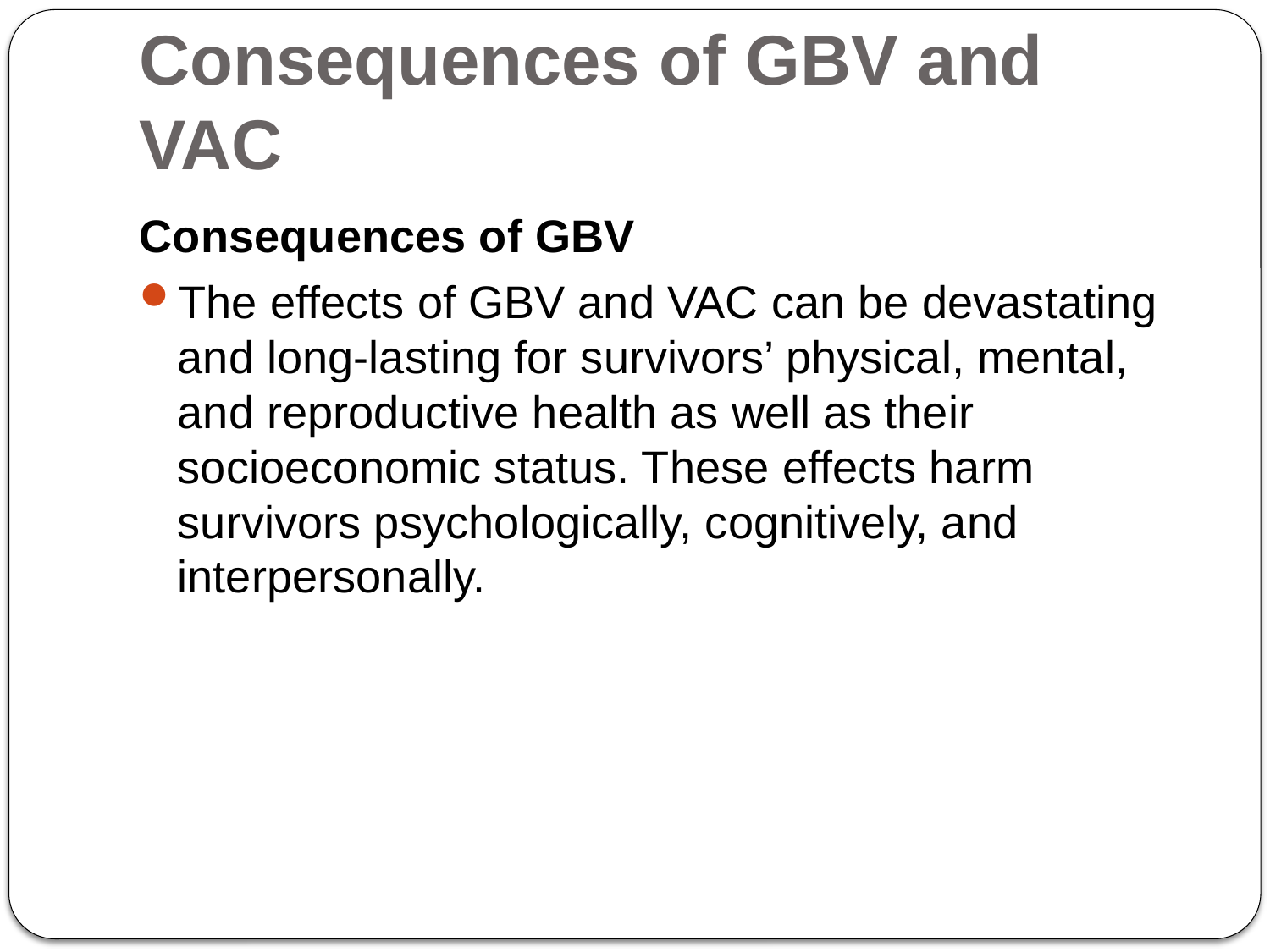

# Consequences of GBV and VAC
Consequences of GBV
The effects of GBV and VAC can be devastating and long-lasting for survivors’ physical, mental, and reproductive health as well as their socioeconomic status. These effects harm survivors psychologically, cognitively, and interpersonally.